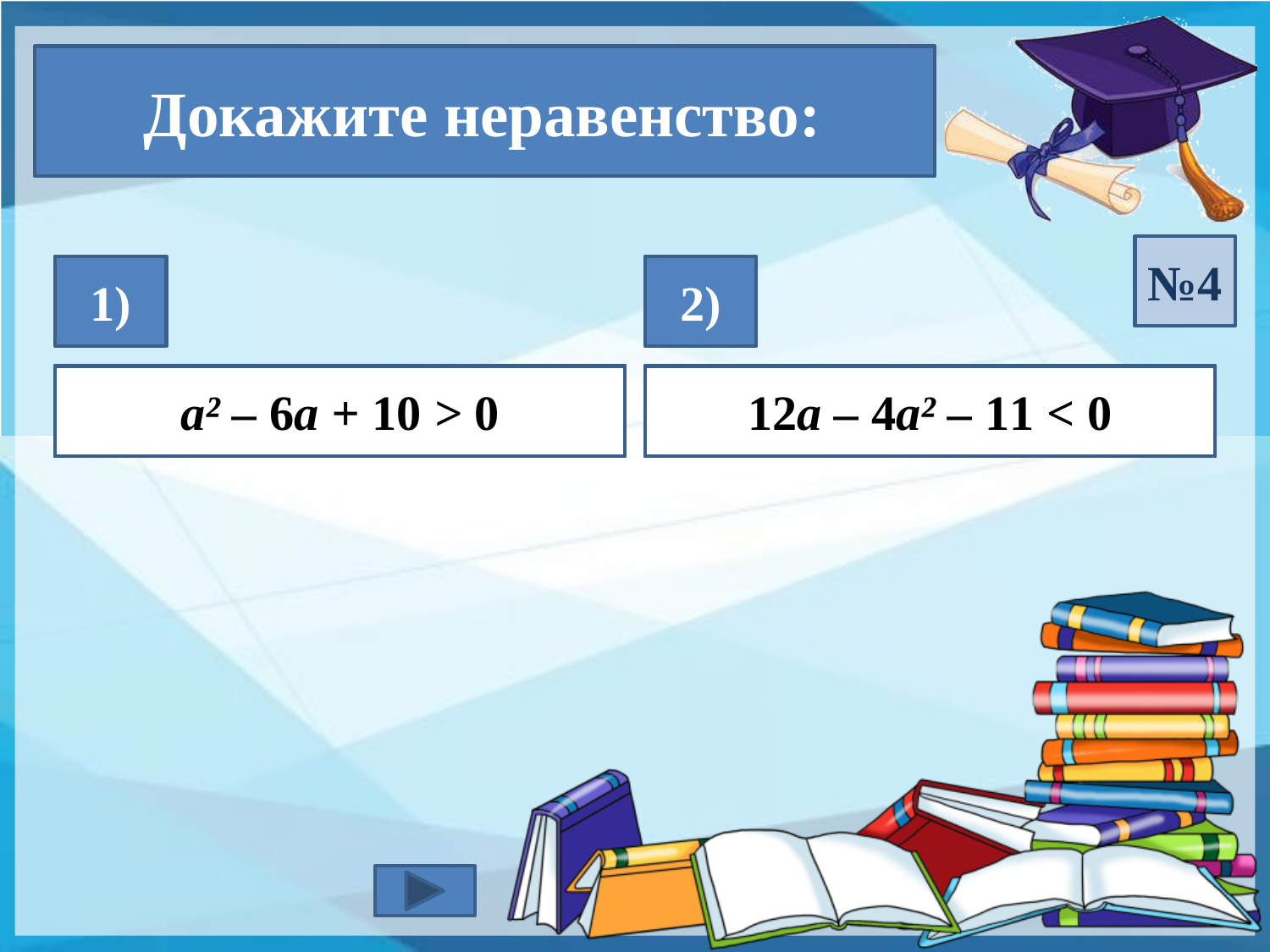

Докажите неравенство:
№4
1)
2)
(а – 3)² + 1 > 0,  верно
а² – 6а + 9 + 1 > 0
а² – 6а + 10 > 0

– ((2а – 3)² + 2) < 0,верно
– (4а² – 12а + 9 + 2) < 0
12а – 4а² – 11 < 0